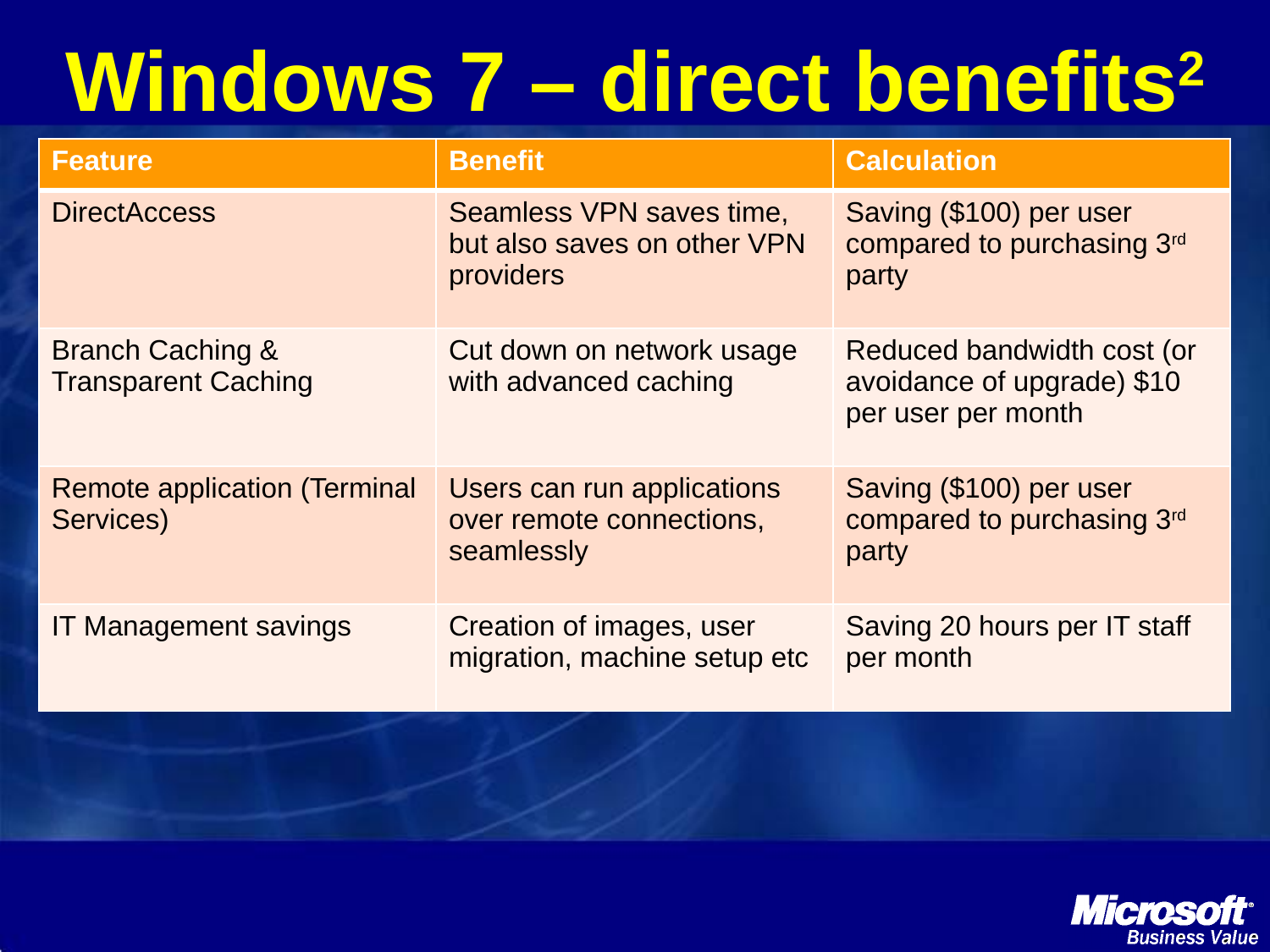

# Windows 7 – direct benefits2
| Feature | Benefit | Calculation |
| --- | --- | --- |
| DirectAccess | Seamless VPN saves time, but also saves on other VPN providers | Saving ($100) per user compared to purchasing 3rd party |
| Branch Caching & Transparent Caching | Cut down on network usage with advanced caching | Reduced bandwidth cost (or avoidance of upgrade) $10 per user per month |
| Remote application (Terminal Services) | Users can run applications over remote connections, seamlessly | Saving ($100) per user compared to purchasing 3rd party |
| IT Management savings | Creation of images, user migration, machine setup etc | Saving 20 hours per IT staff per month |